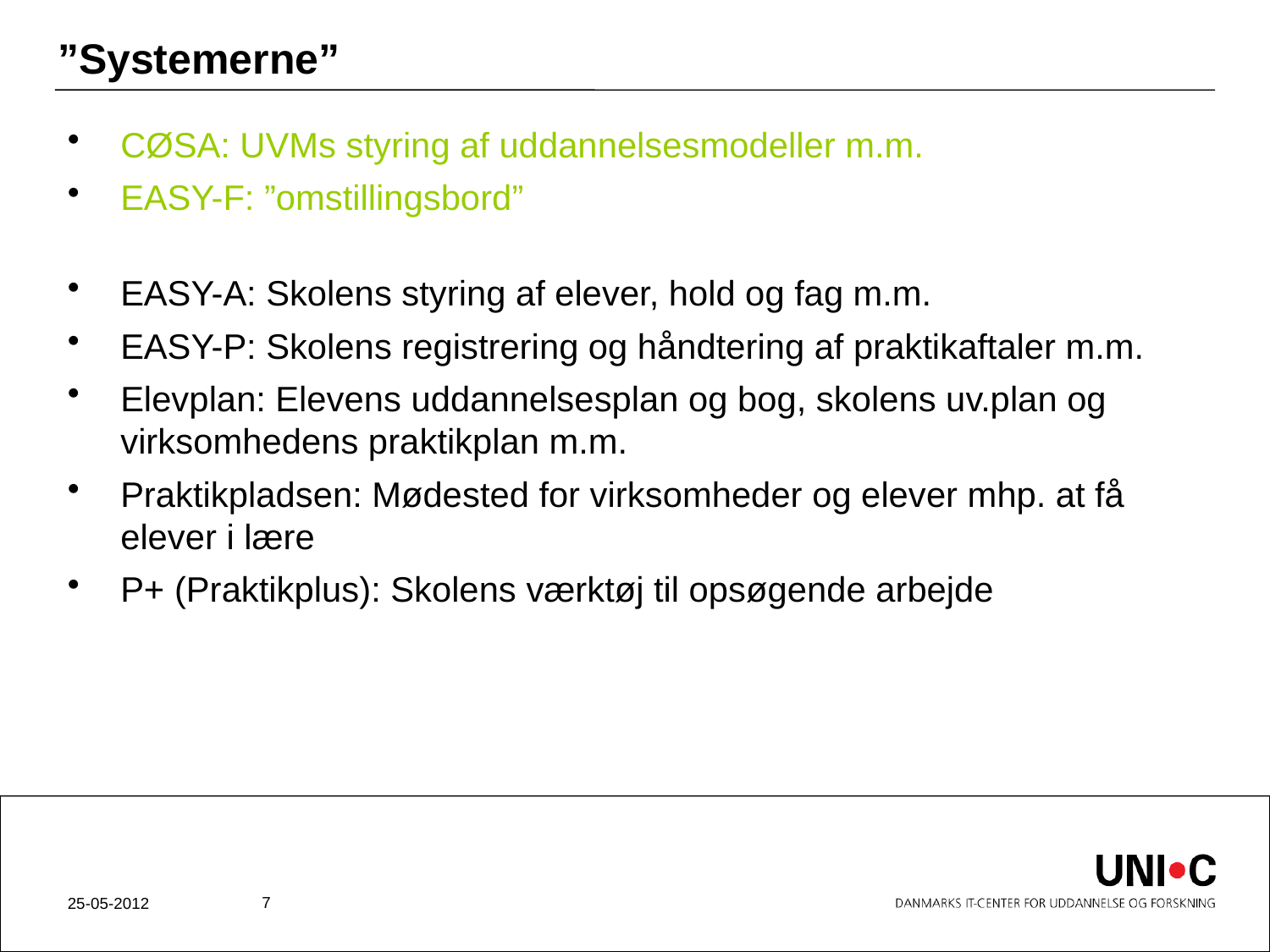

# ”Systemerne”
CØSA: UVMs styring af uddannelsesmodeller m.m.
EASY-F: ”omstillingsbord”
EASY-A: Skolens styring af elever, hold og fag m.m.
EASY-P: Skolens registrering og håndtering af praktikaftaler m.m.
Elevplan: Elevens uddannelsesplan og bog, skolens uv.plan og virksomhedens praktikplan m.m.
Praktikpladsen: Mødested for virksomheder og elever mhp. at få elever i lære
P+ (Praktikplus): Skolens værktøj til opsøgende arbejde

7
25-05-2012